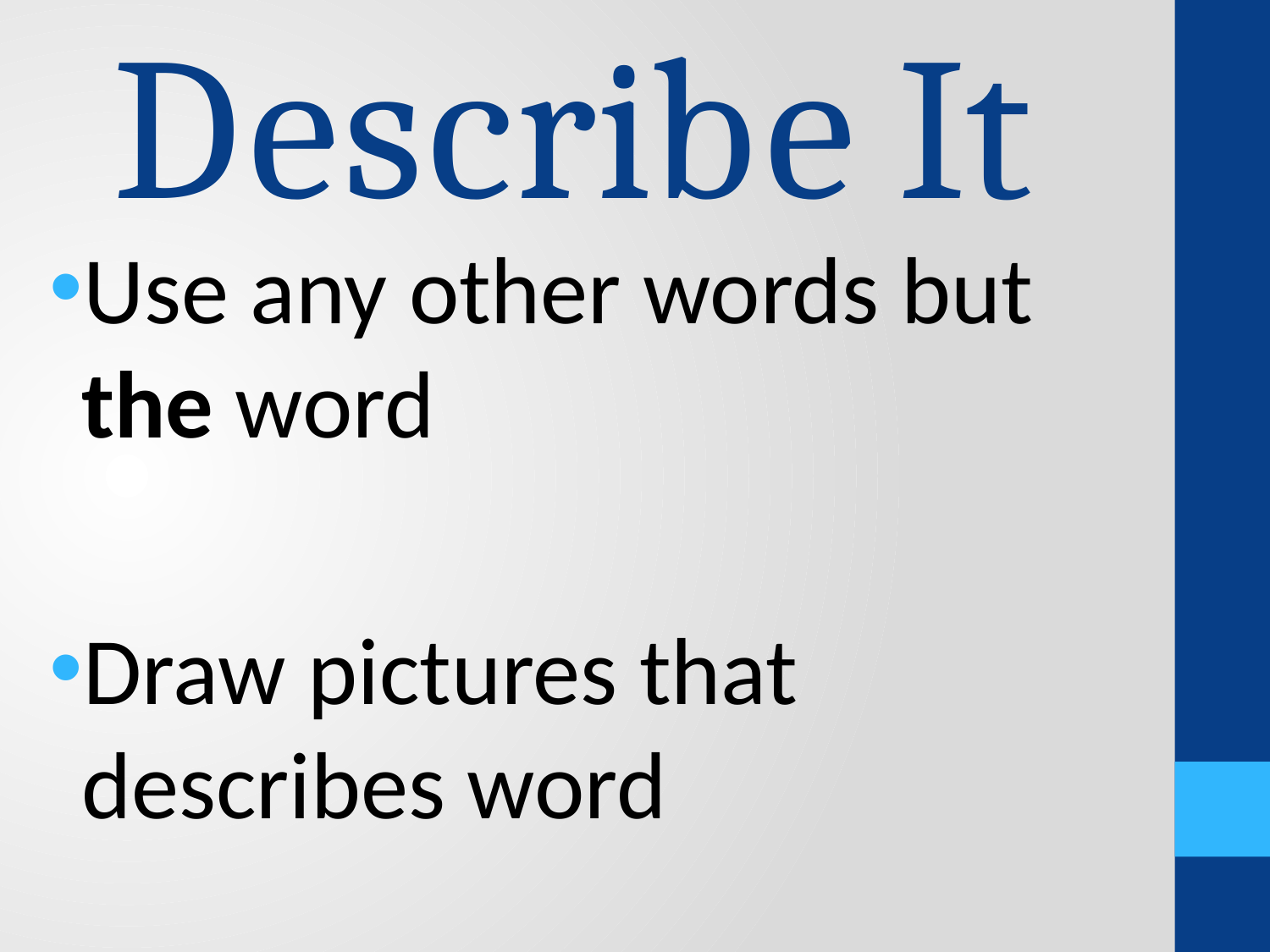

# Describe It
Use any other words but the word

Draw pictures that describes word